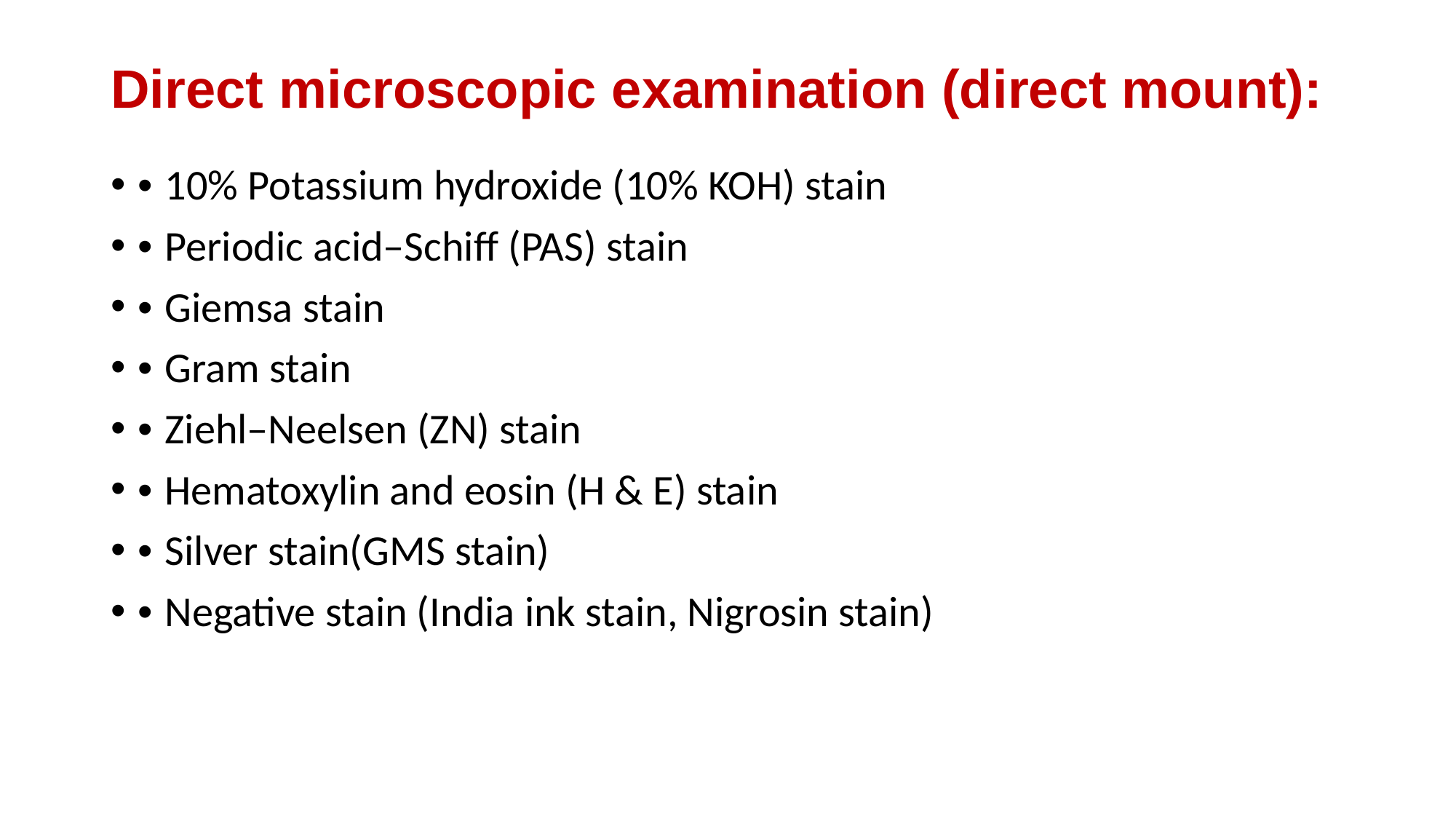

# Direct microscopic examination (direct mount):
• 10% Potassium hydroxide (10% KOH) stain
• Periodic acid–Schiff (PAS) stain
• Giemsa stain
• Gram stain
• Ziehl–Neelsen (ZN) stain
• Hematoxylin and eosin (H & E) stain
• Silver stain(GMS stain)
• Negative stain (India ink stain, Nigrosin stain)